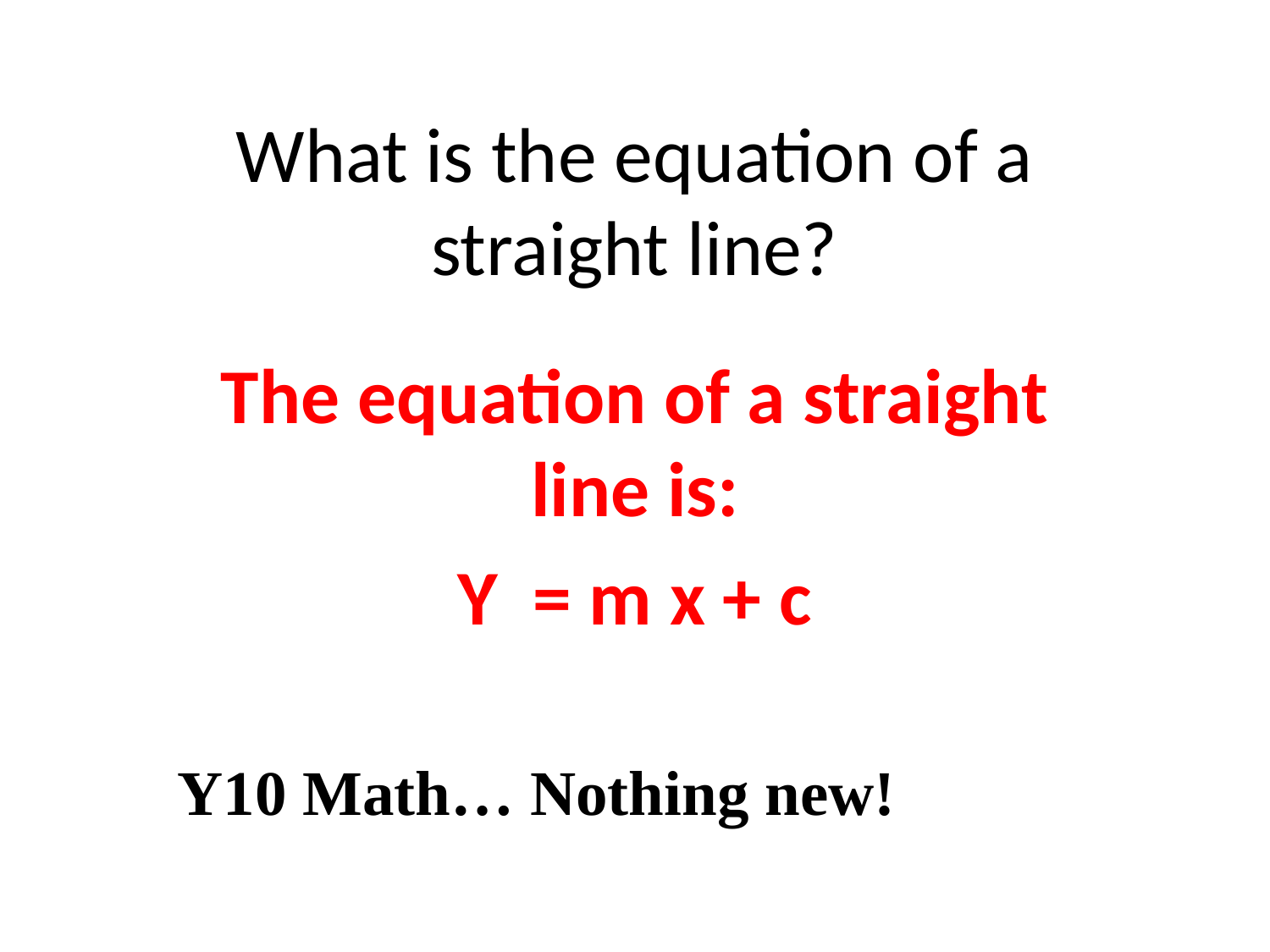

# What is the equation of a straight line?
The equation of a straight line is:
Y  = m x + c
Y10 Math… Nothing new!